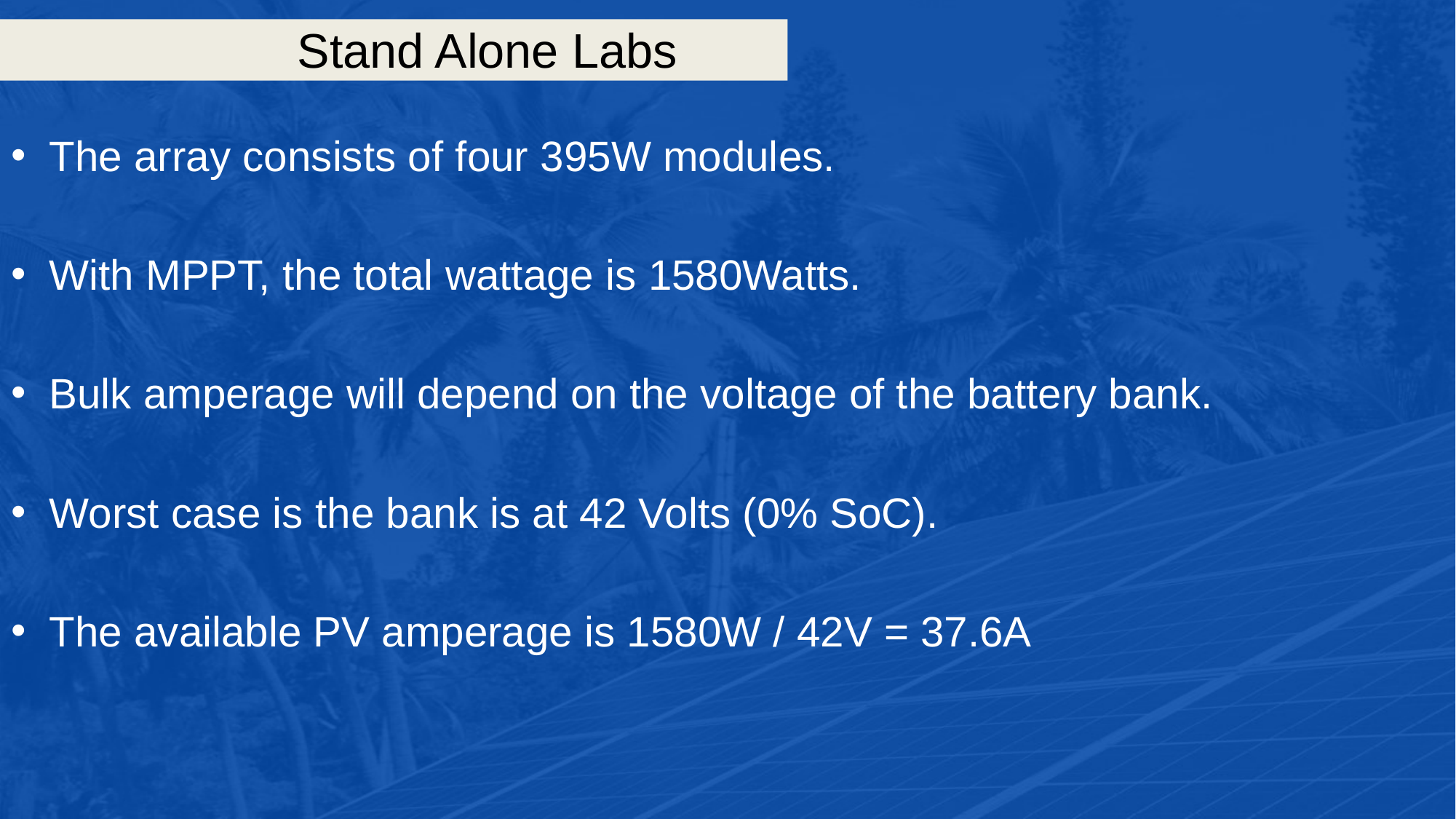

# Stand Alone Labs
The array consists of four 395W modules.

With MPPT, the total wattage is 1580Watts.

Bulk amperage will depend on the voltage of the battery bank.

Worst case is the bank is at 42 Volts (0% SoC).

The available PV amperage is 1580W / 42V = 37.6A